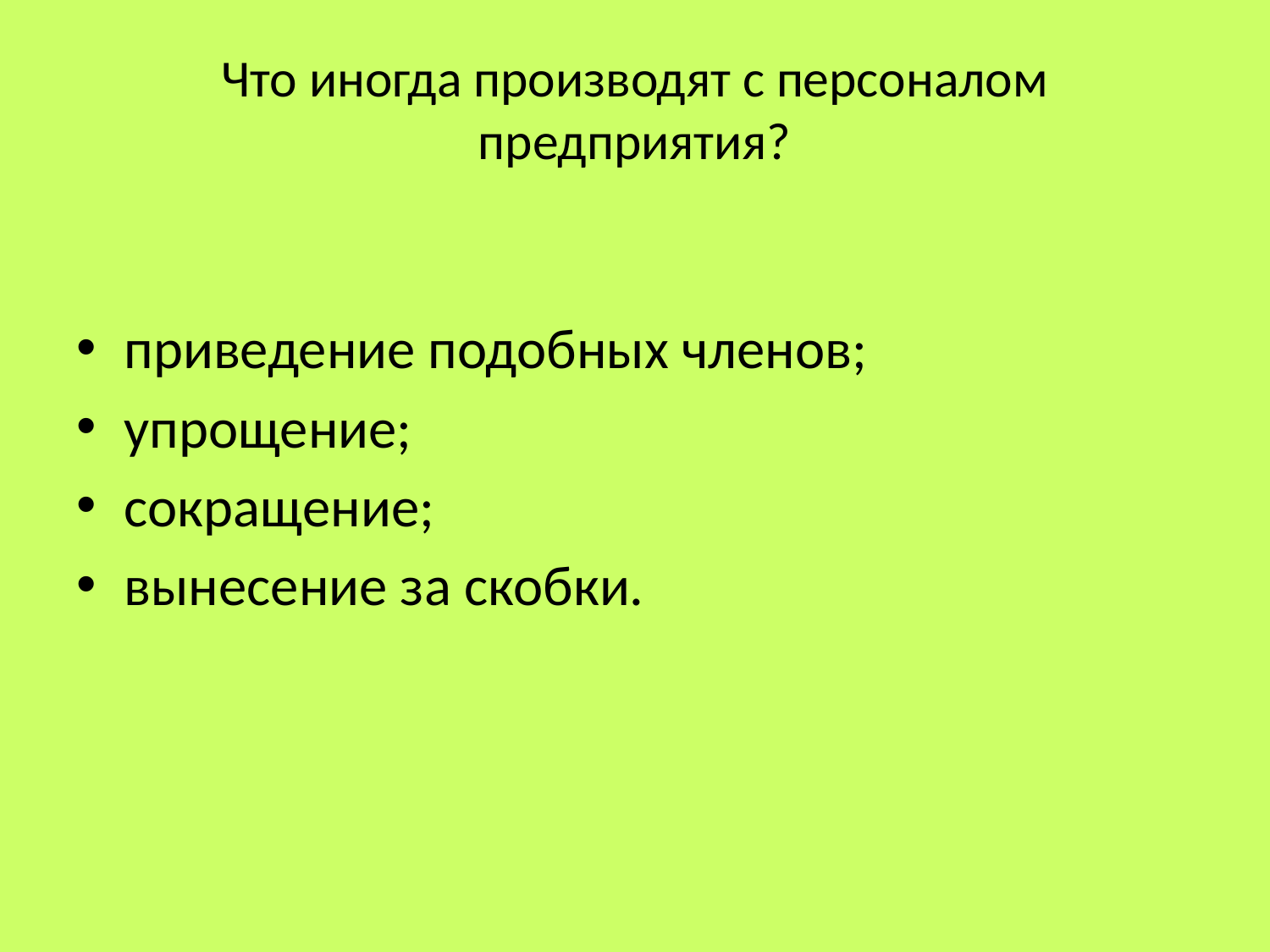

# Что иногда производят с персоналом предприятия?
приведение подобных членов;
упрощение;
сокращение;
вынесение за скобки.